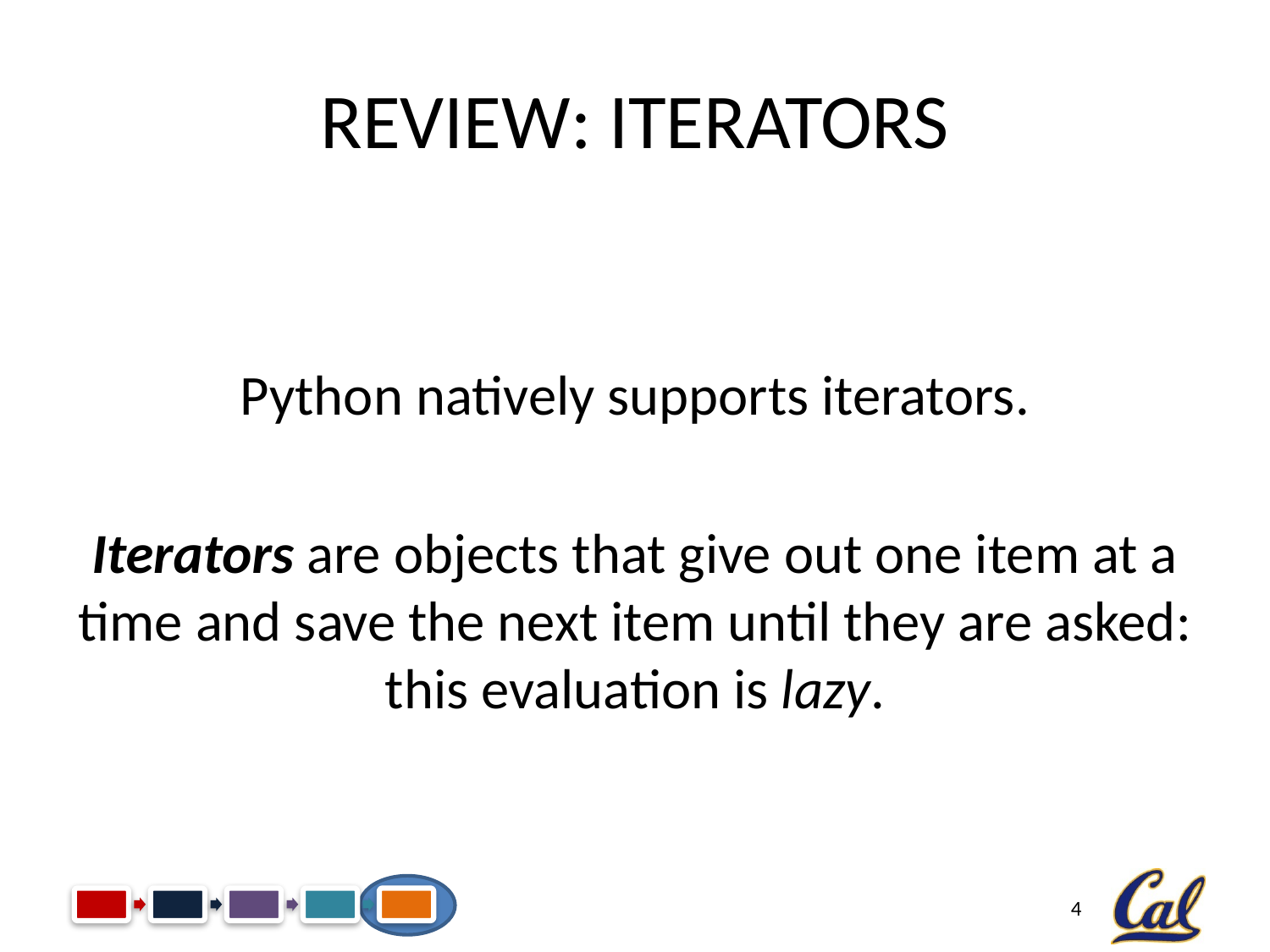

# Review: Iterators
Python natively supports iterators.

Iterators are objects that give out one item at a time and save the next item until they are asked: this evaluation is lazy.